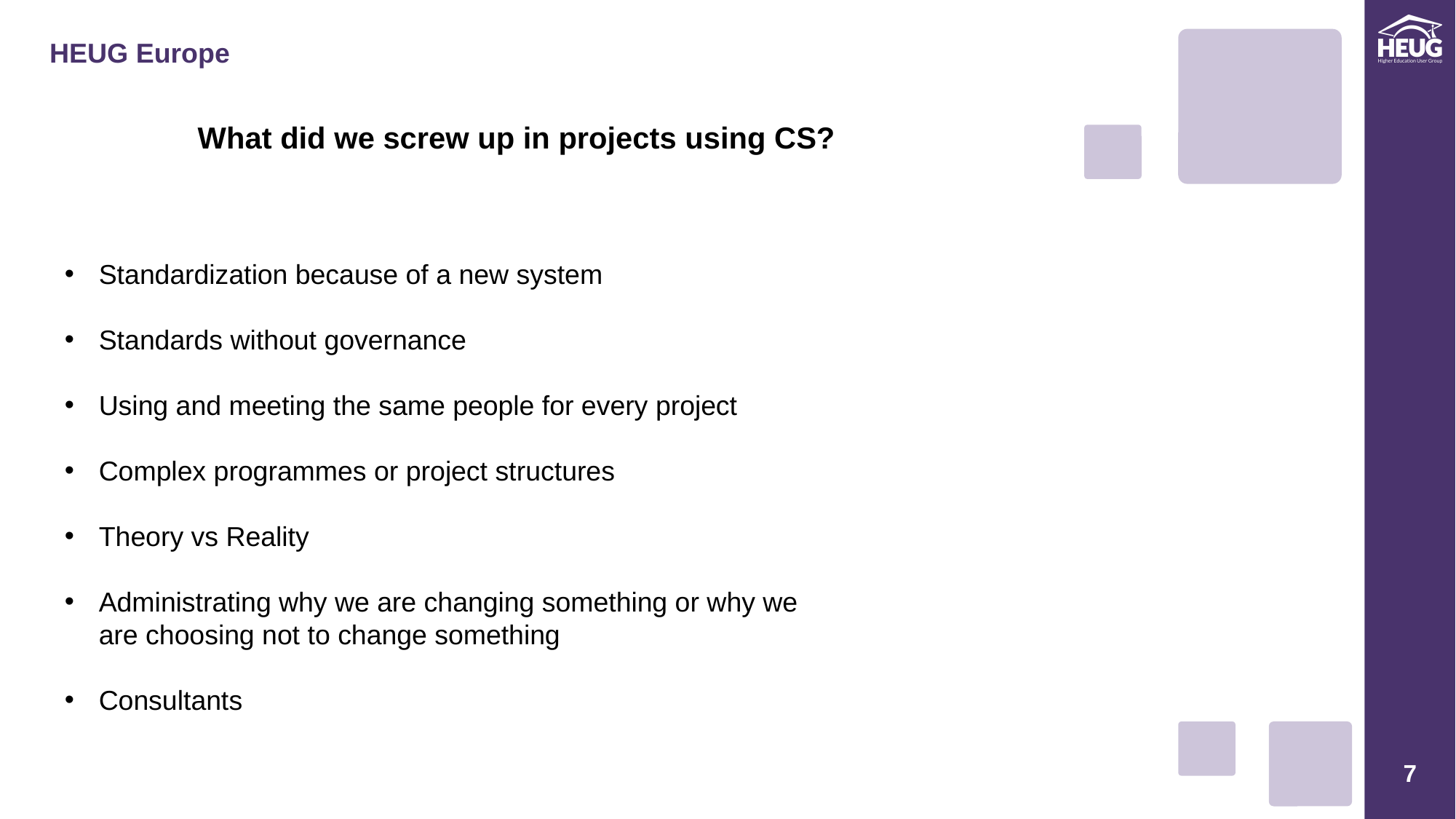

What did we screw up in projects using CS?

Standardization because of a new system

Standards without governance

Using and meeting the same people for every project

Complex programmes or project structures

Theory vs Reality

Administrating why we are changing something or why we are choosing not to change something

Consultants